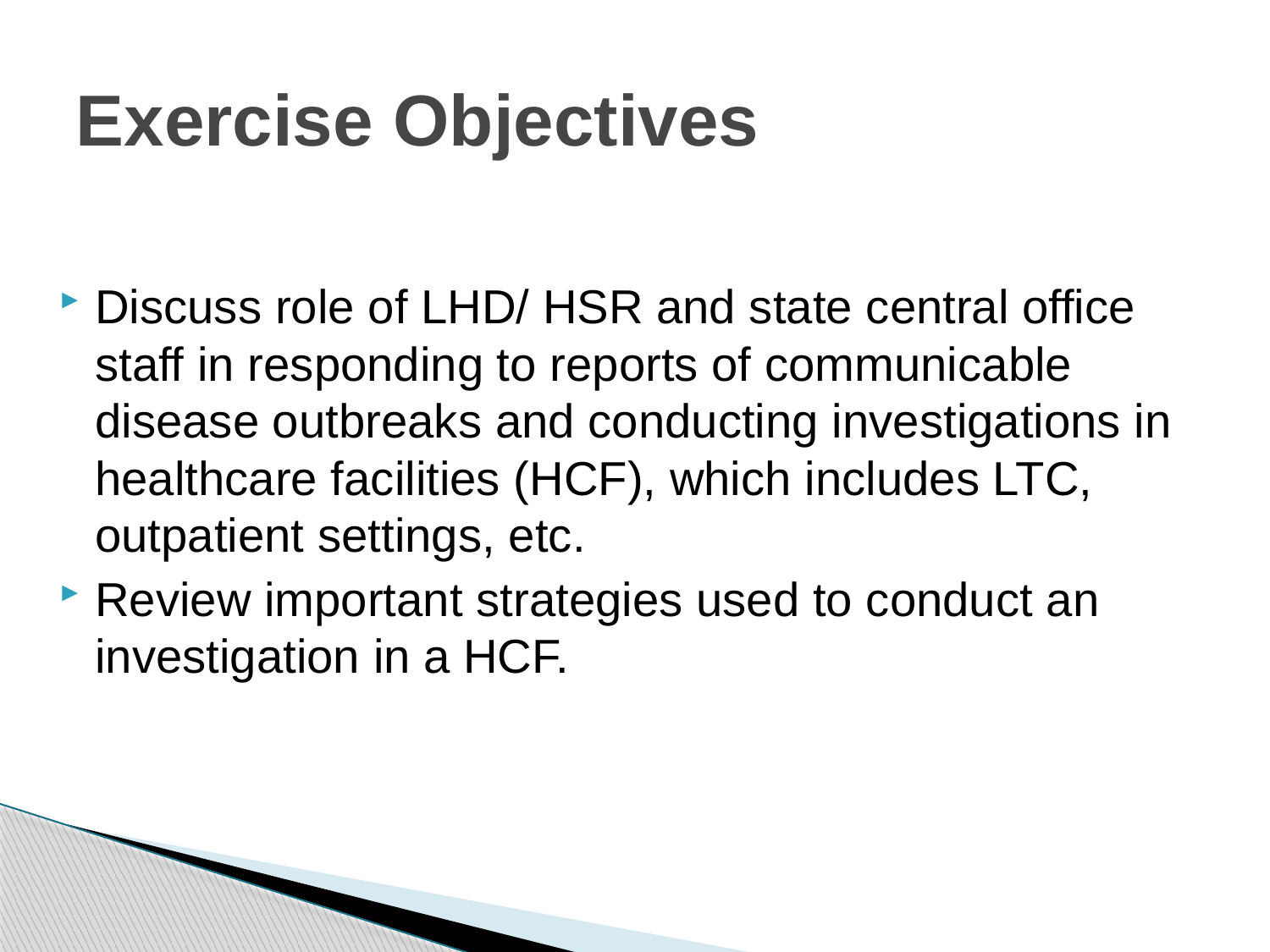

# Exercise Objectives

Discuss role of LHD/ HSR and state central office staff in responding to reports of communicable disease outbreaks and conducting investigations in healthcare facilities (HCF), which includes LTC, outpatient settings, etc.
Review important strategies used to conduct an investigation in a HCF.